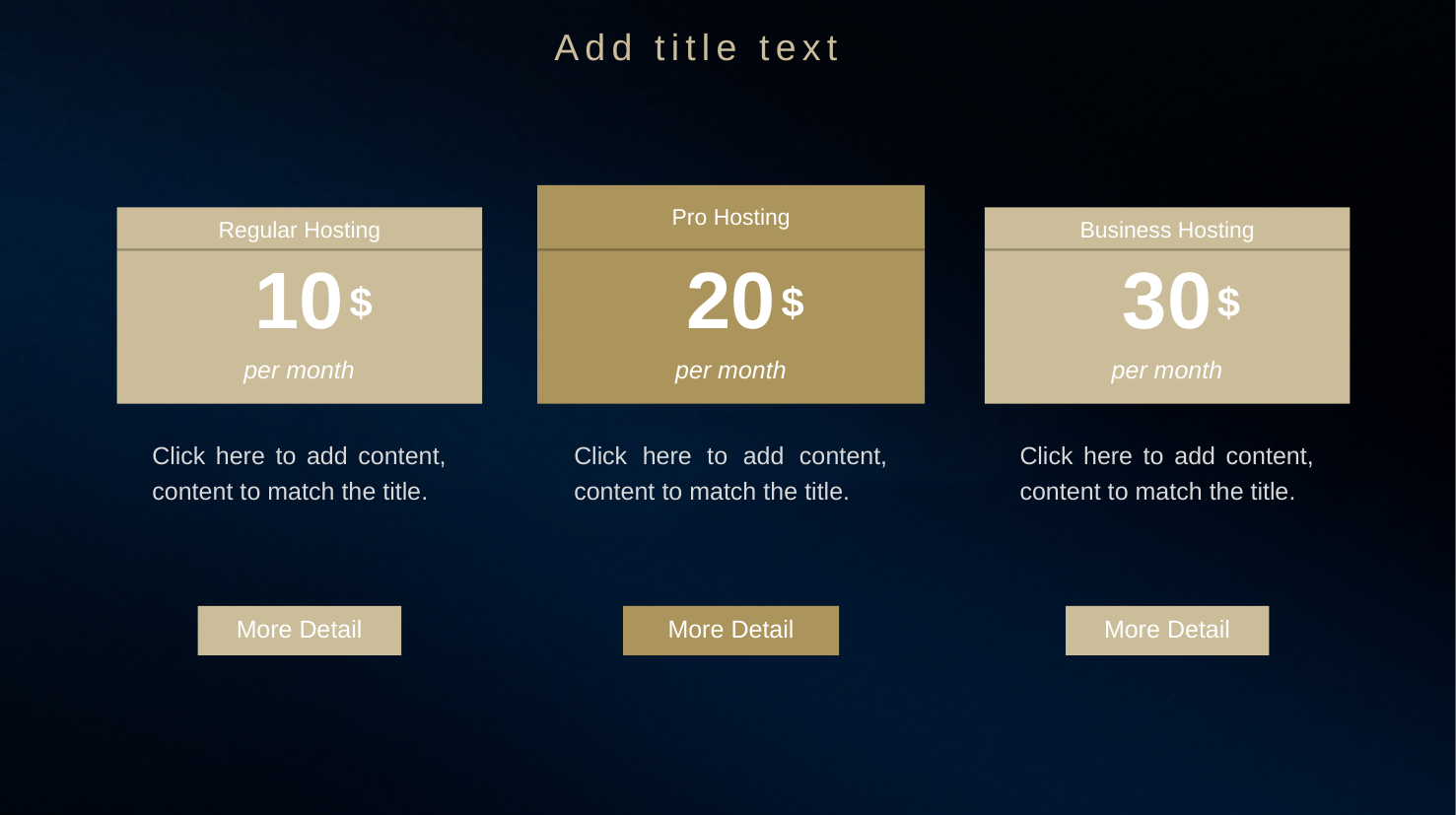

Pro Hosting

Regular Hosting
Business Hosting

10
20
30

$
$
$
per month
per month
per month

Click here to add content, content to match the title.
Click here to add content, content to match the title.
Click here to add content, content to match the title.
More Detail
More Detail
More Detail